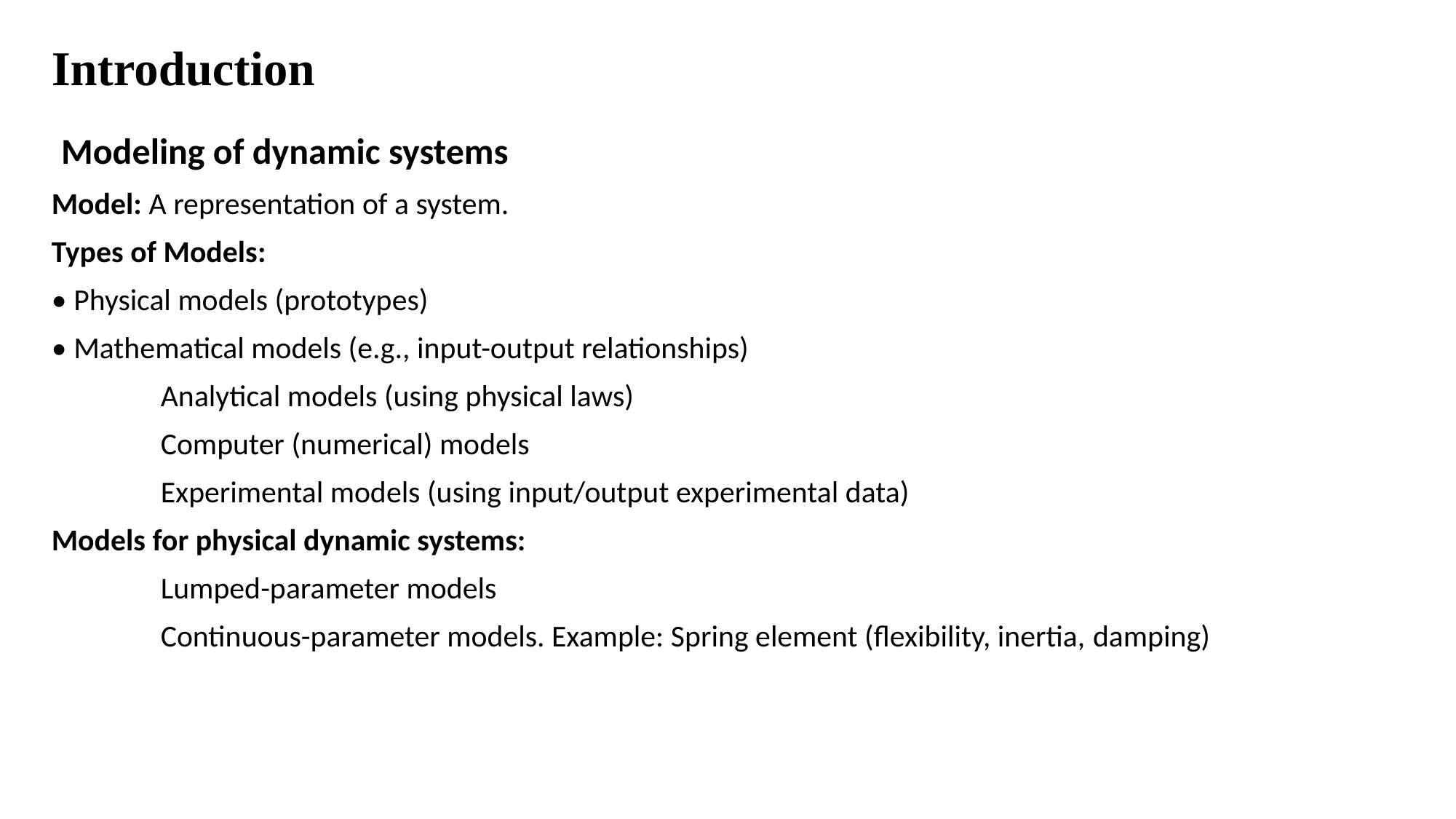

# Introduction
 Modeling of dynamic systems
Model: A representation of a system.
Types of Models:
• Physical models (prototypes)
• Mathematical models (e.g., input-output relationships)
	Analytical models (using physical laws)
 	Computer (numerical) models
 	Experimental models (using input/output experimental data)
Models for physical dynamic systems:
 	Lumped-parameter models
 	Continuous-parameter models. Example: Spring element (flexibility, inertia, damping)